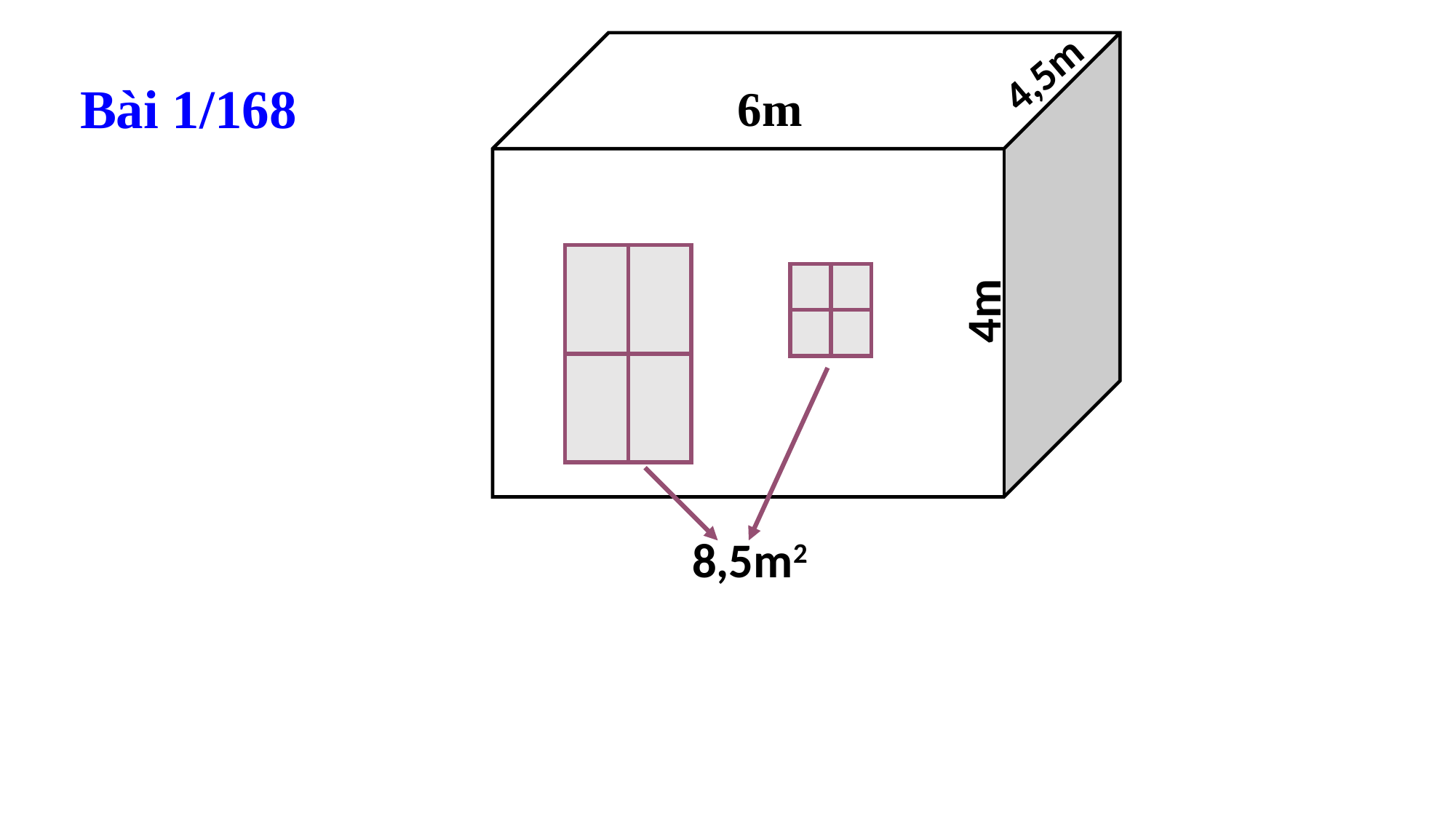

4,5m
Bài 1/168
6m
|  |  |
| --- | --- |
|  |  |
|  |  |
| --- | --- |
|  |  |
4m

8,5m2